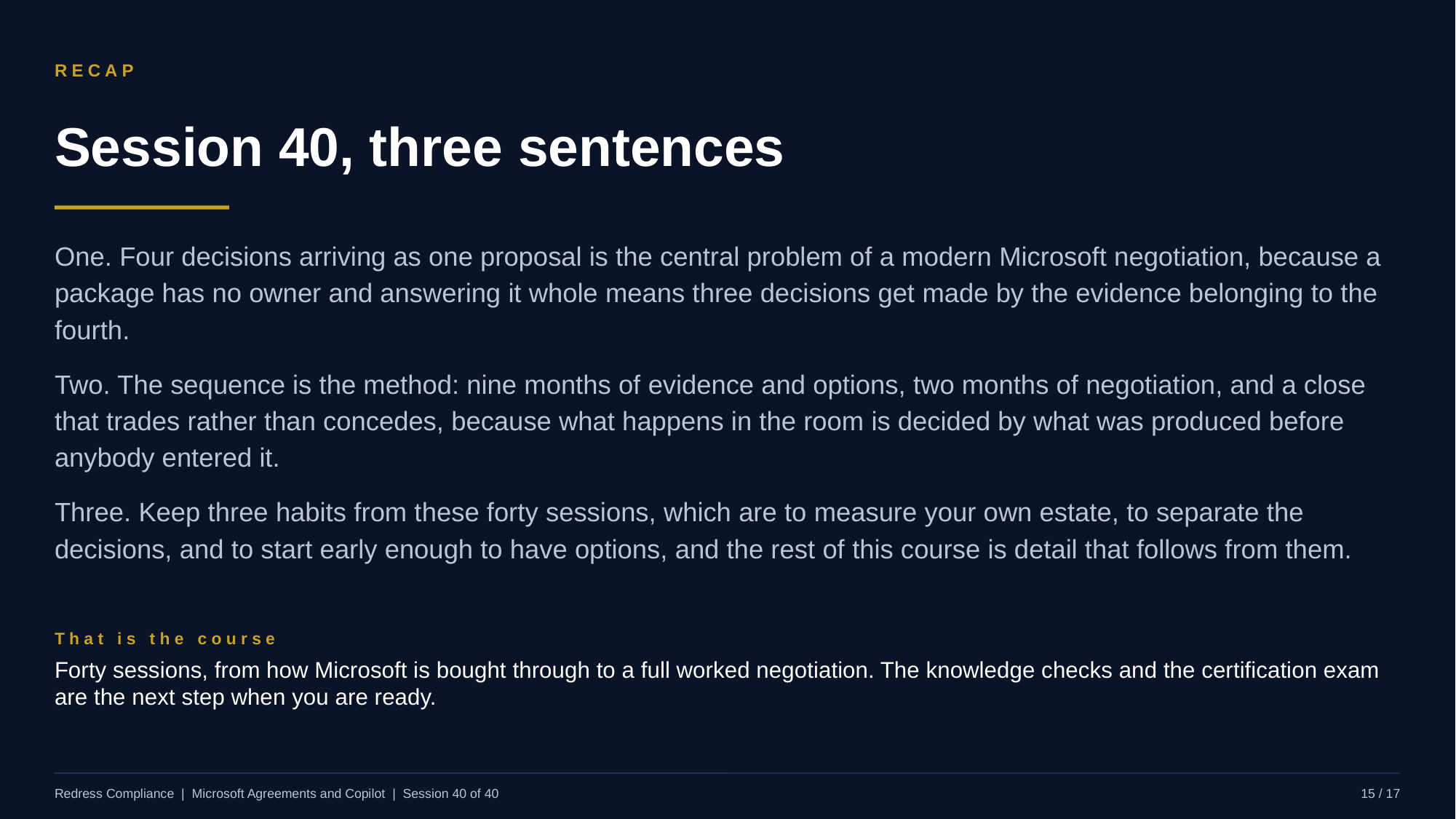

RECAP
Session 40, three sentences

One. Four decisions arriving as one proposal is the central problem of a modern Microsoft negotiation, because a package has no owner and answering it whole means three decisions get made by the evidence belonging to the fourth.
Two. The sequence is the method: nine months of evidence and options, two months of negotiation, and a close that trades rather than concedes, because what happens in the room is decided by what was produced before anybody entered it.
Three. Keep three habits from these forty sessions, which are to measure your own estate, to separate the decisions, and to start early enough to have options, and the rest of this course is detail that follows from them.
That is the course
Forty sessions, from how Microsoft is bought through to a full worked negotiation. The knowledge checks and the certification exam are the next step when you are ready.

Redress Compliance  |  Microsoft Agreements and Copilot  |  Session 40 of 40
15 / 17